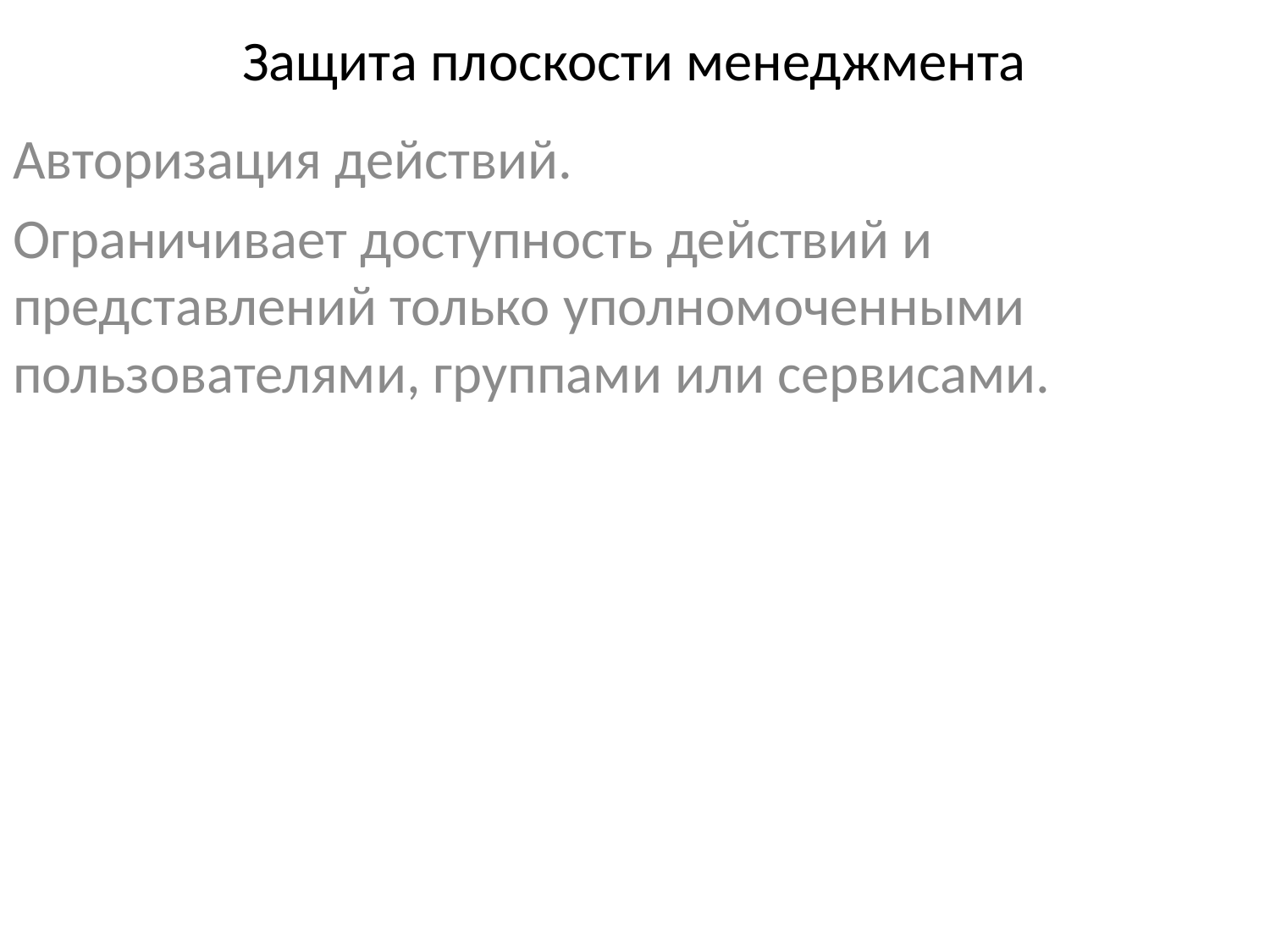

# Защита плоскости менеджмента
Авторизация действий.
Ограничивает доступность действий и представлений только уполномоченными пользователями, группами или сервисами.